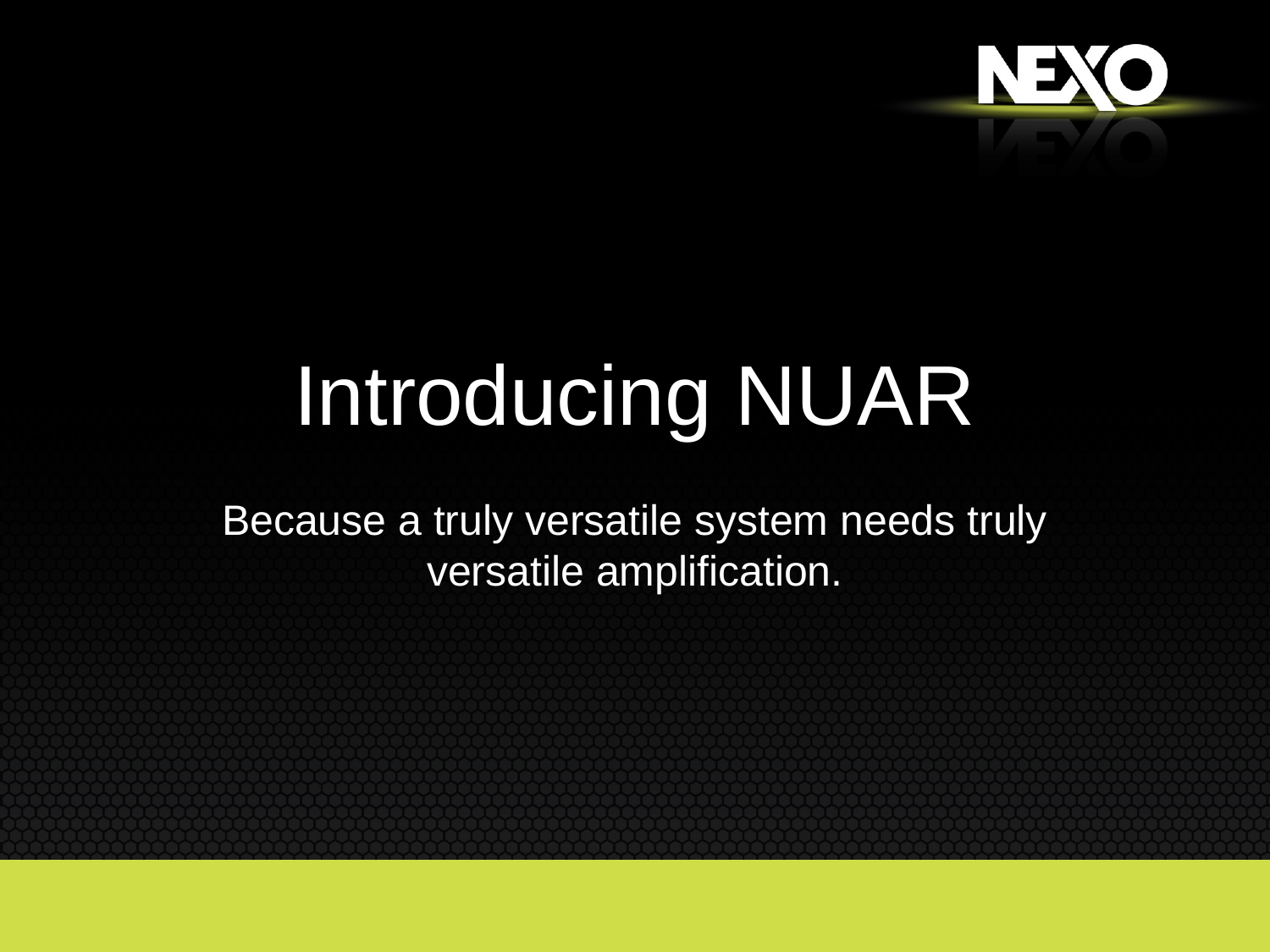

Introducing NUAR

Because a truly versatile system needs truly versatile amplification.